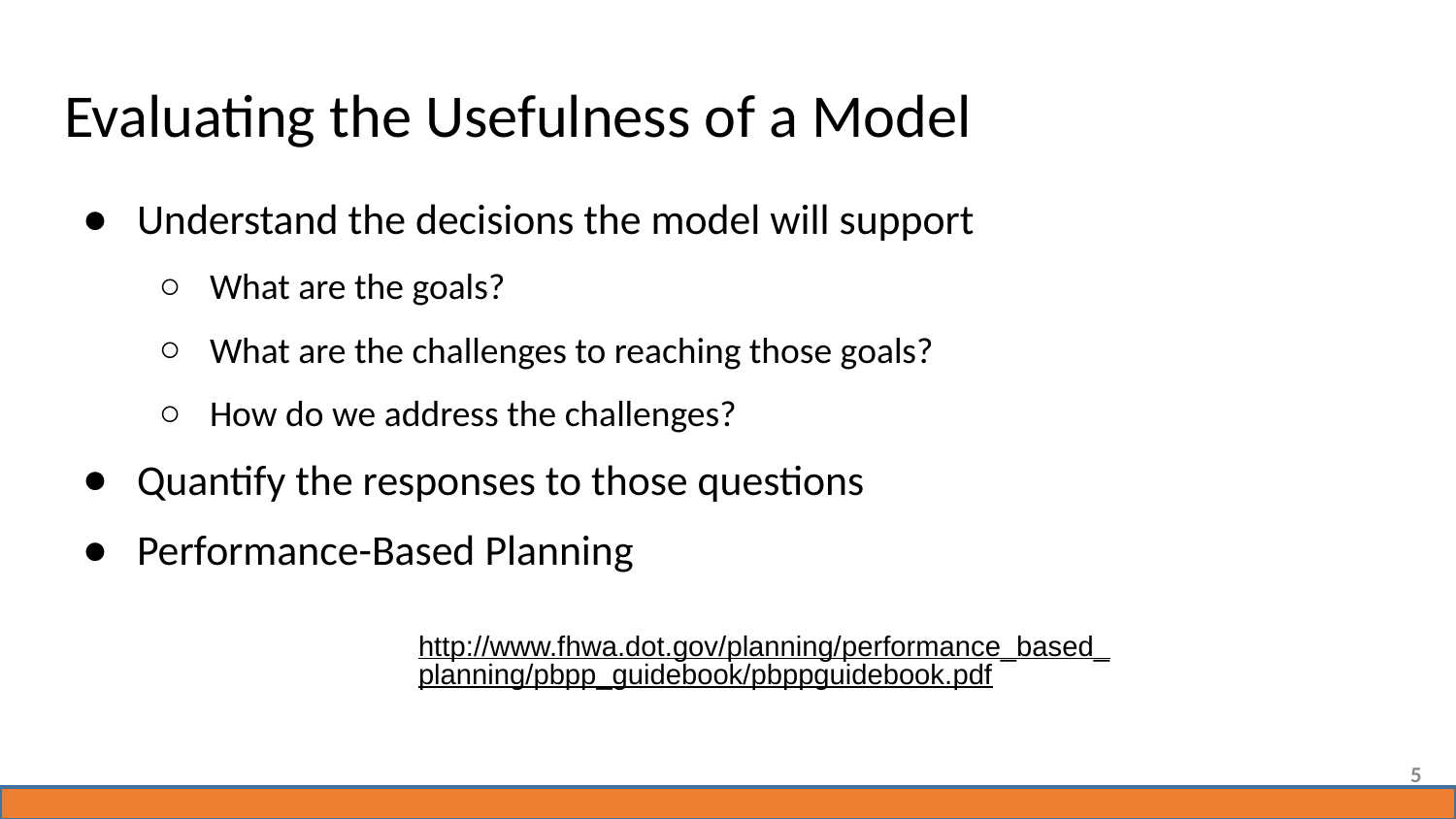

# Evaluating the Usefulness of a Model
Understand the decisions the model will support
What are the goals?
What are the challenges to reaching those goals?
How do we address the challenges?
Quantify the responses to those questions
Performance-Based Planning
http://www.fhwa.dot.gov/planning/performance_based_planning/pbpp_guidebook/pbppguidebook.pdf
5